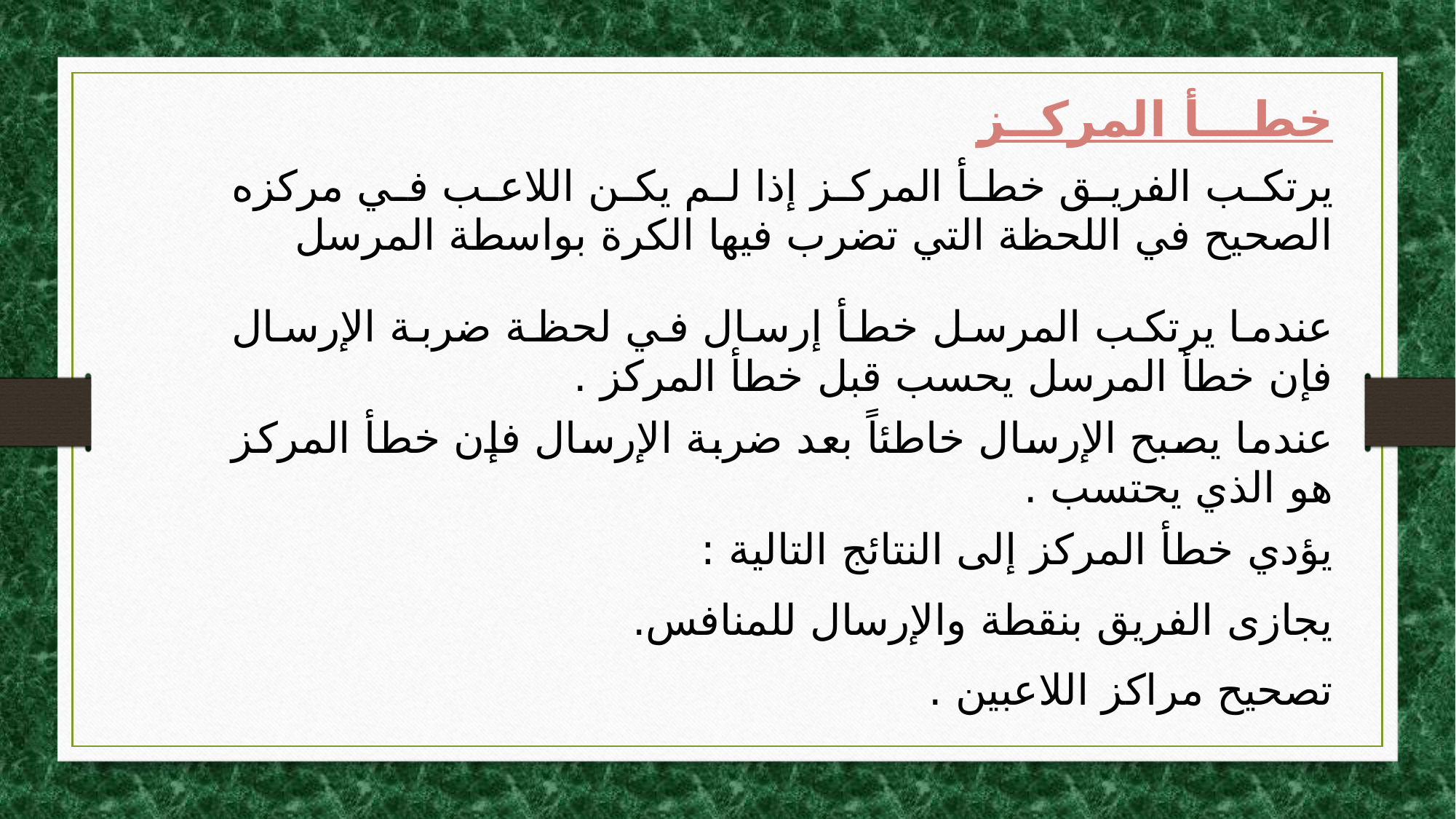

| خطـــأ المركــز |
| --- |
| يرتكب الفريق خطأ المركز إذا لم يكن اللاعب في مركزه الصحيح في اللحظة التي تضرب فيها الكرة بواسطة المرسل |
| عندما يرتكب المرسل خطأ إرسال في لحظة ضربة الإرسال فإن خطأ المرسل يحسب قبل خطأ المركز . |
| عندما يصبح الإرسال خاطئاً بعد ضربة الإرسال فإن خطأ المركز هو الذي يحتسب . |
| يؤدي خطأ المركز إلى النتائج التالية : |
| يجازى الفريق بنقطة والإرسال للمنافس. |
| تصحيح مراكز اللاعبين . |